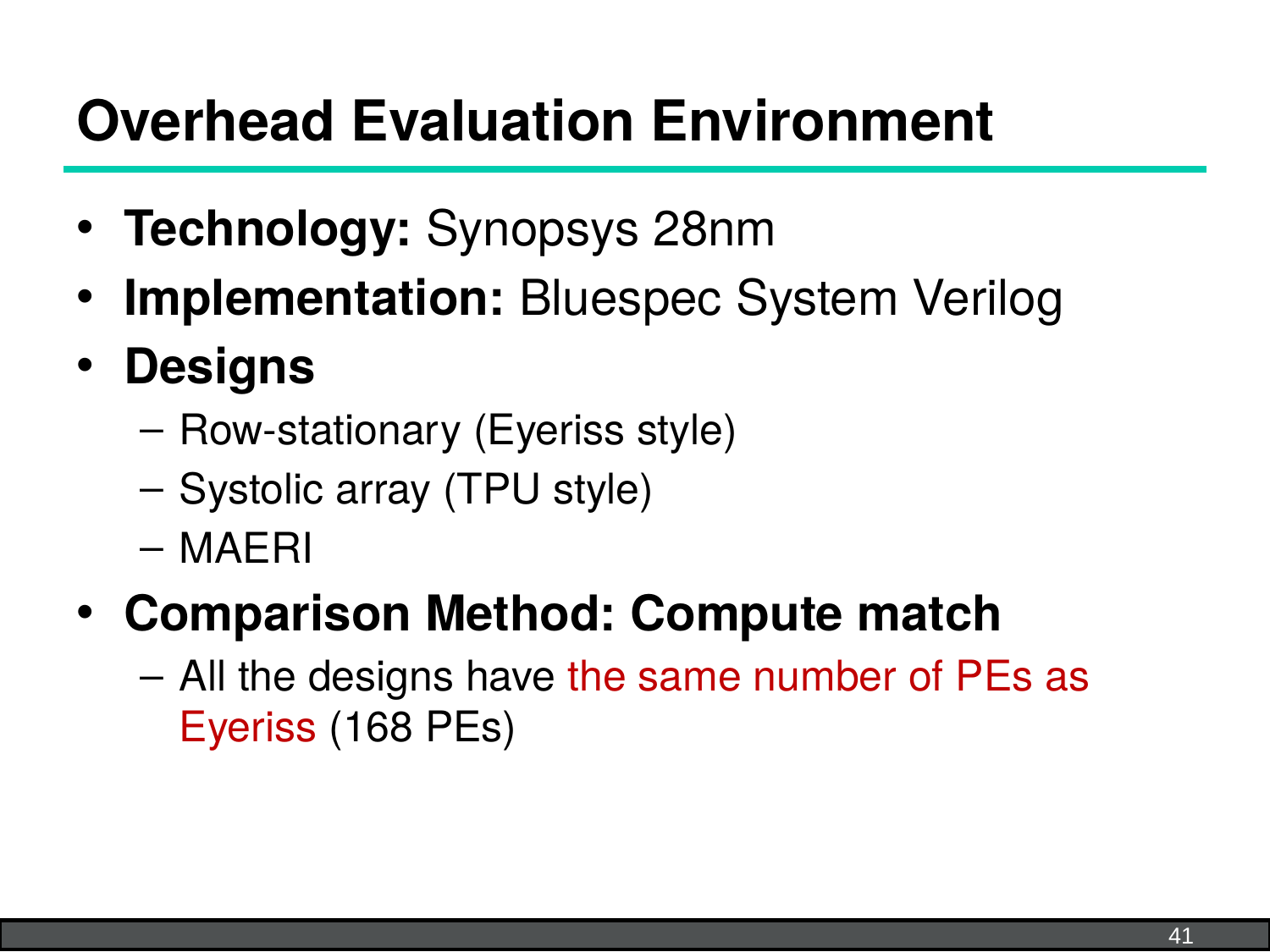

# Overhead Evaluation Environment
Technology: Synopsys 28nm
Implementation: Bluespec System Verilog
Designs
Row-stationary (Eyeriss style)
Systolic array (TPU style)
MAERI
Comparison Method: Compute match
All the designs have the same number of PEs as Eyeriss (168 PEs)

41